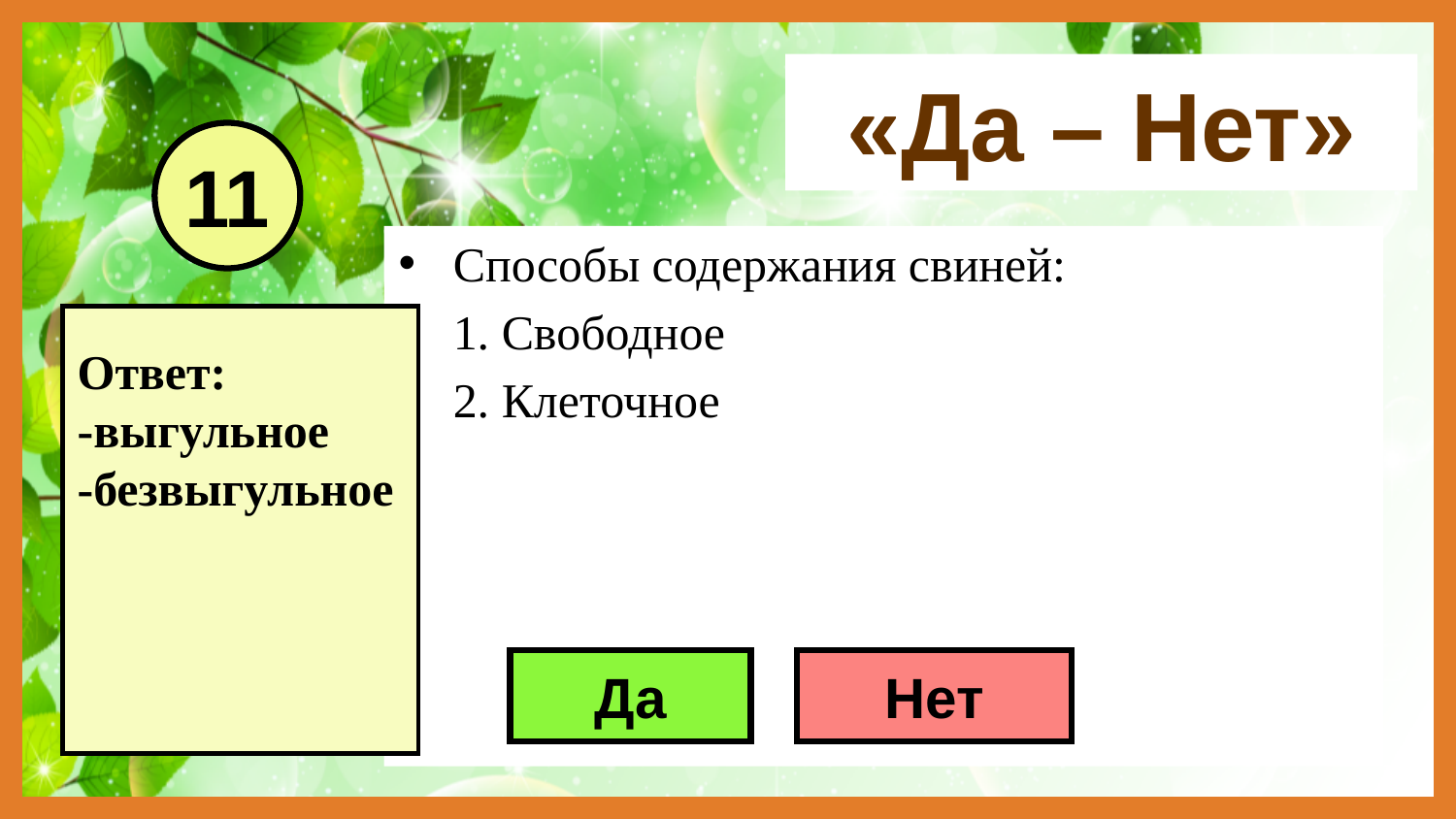

«Да – Нет»
11
Способы содержания свиней:
1. Свободное
2. Клеточное

Ответ:
-выгульное
-безвыгульное

Да
Нет